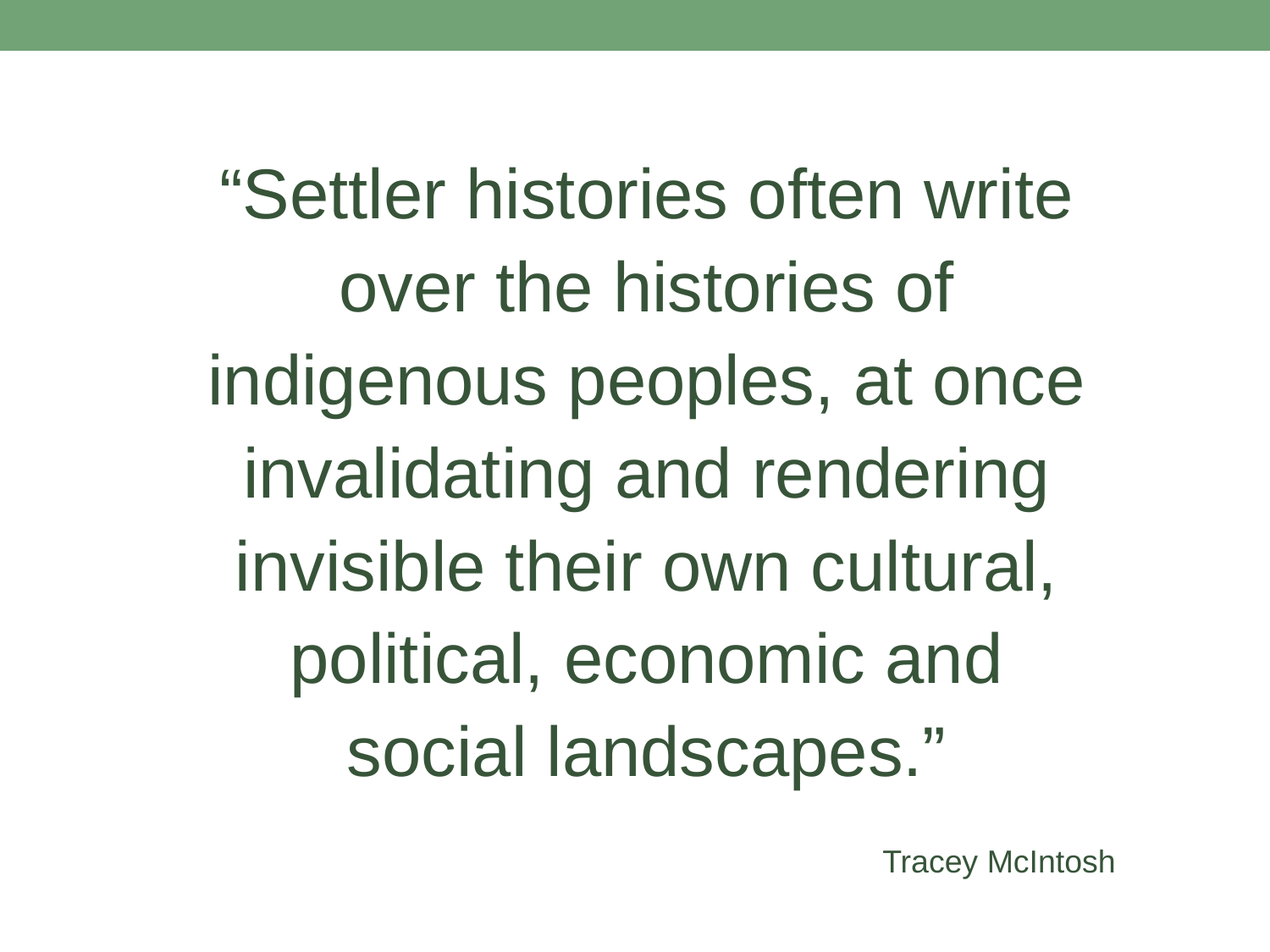

“Settler histories often write over the histories of indigenous peoples, at once invalidating and rendering invisible their own cultural, political, economic and social landscapes.”
Tracey McIntosh